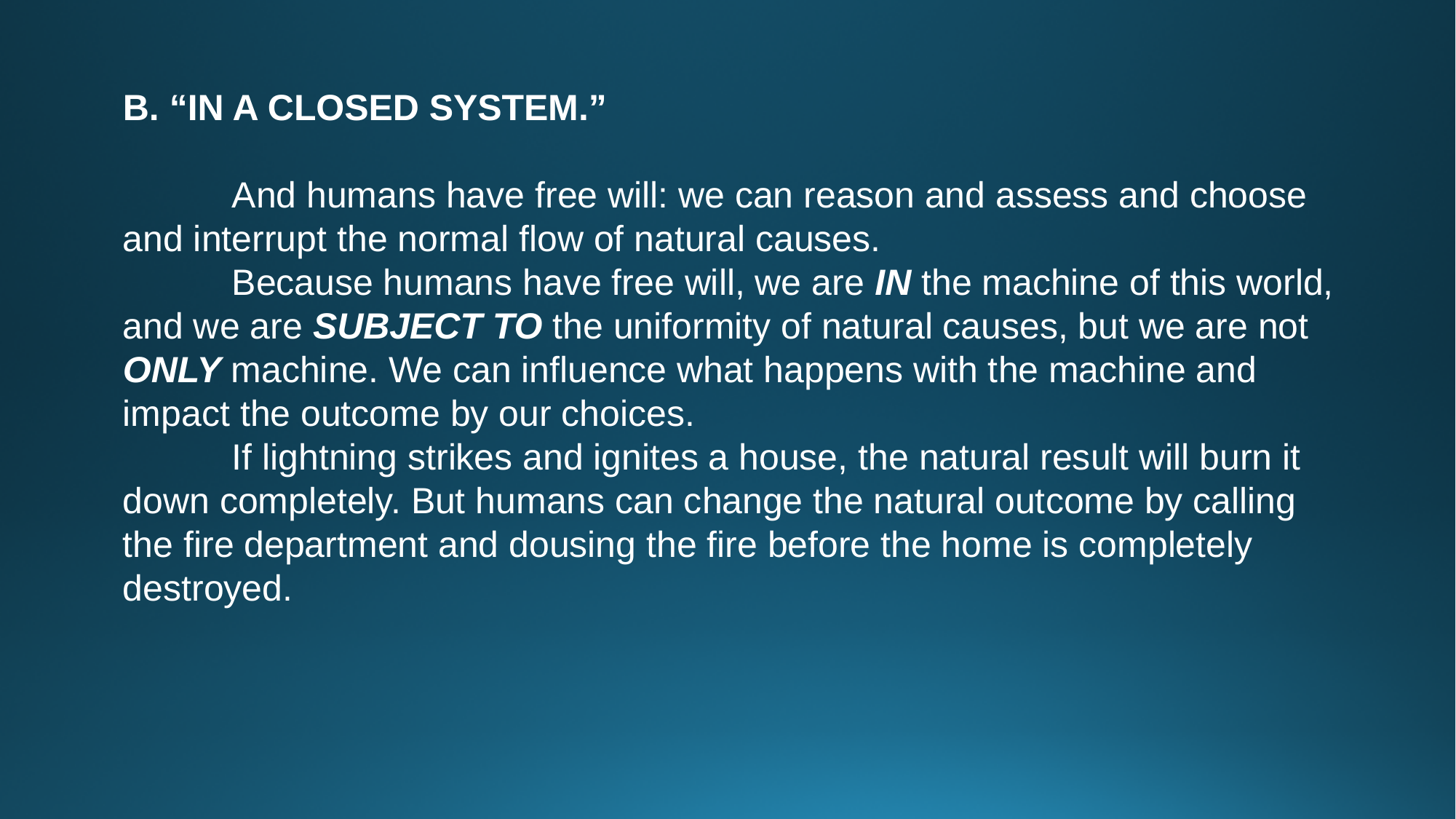

B. “IN A CLOSED SYSTEM.”

	And humans have free will: we can reason and assess and choose and interrupt the normal flow of natural causes.
	Because humans have free will, we are IN the machine of this world, and we are SUBJECT TO the uniformity of natural causes, but we are not ONLY machine. We can influence what happens with the machine and impact the outcome by our choices.
	If lightning strikes and ignites a house, the natural result will burn it down completely. But humans can change the natural outcome by calling the fire department and dousing the fire before the home is completely destroyed.